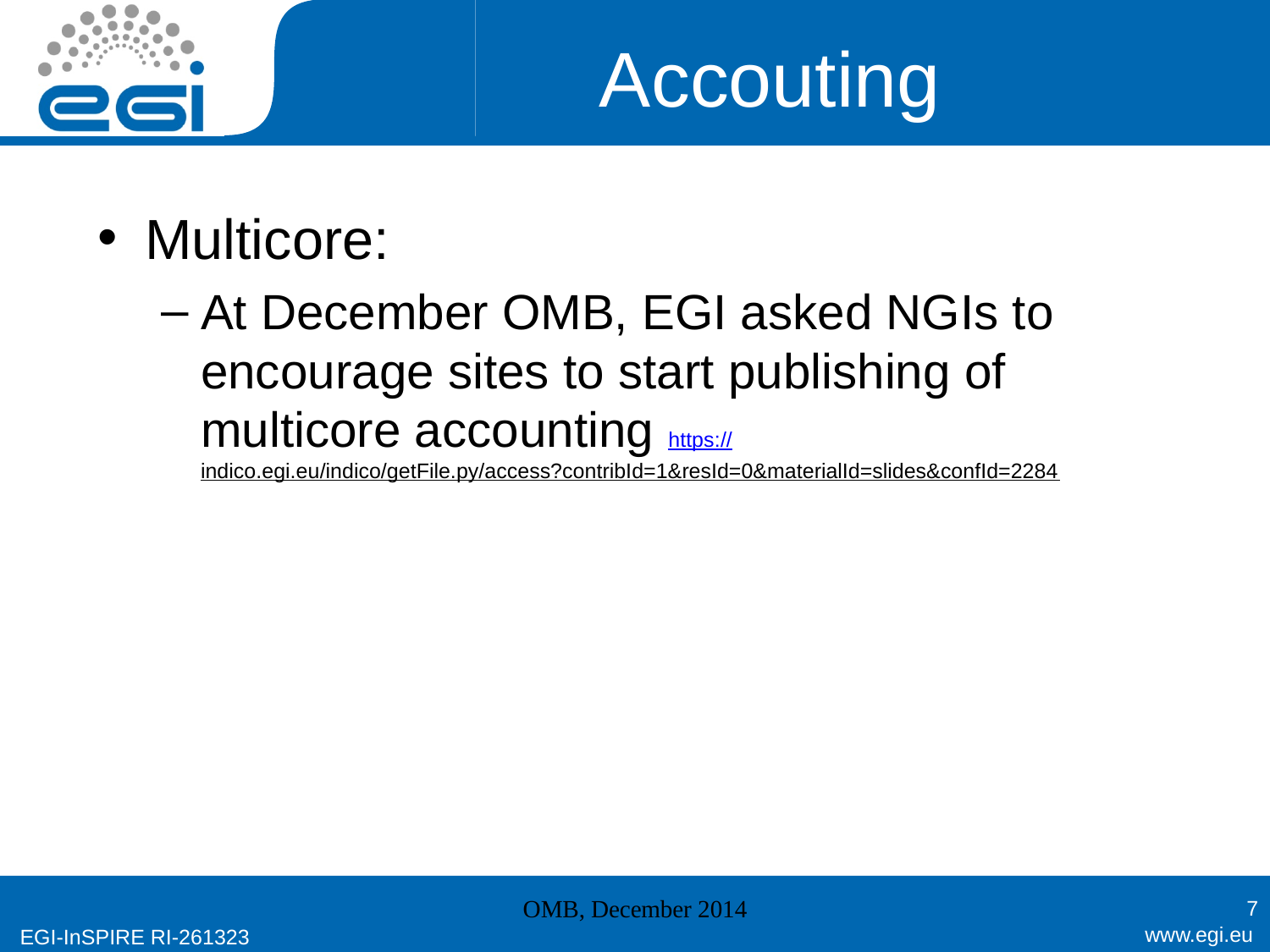

# Accouting
Multicore:
At December OMB, EGI asked NGIs to encourage sites to start publishing of multicore accounting https://indico.egi.eu/indico/getFile.py/access?contribId=1&resId=0&materialId=slides&confId=2284

OMB, December 2014
7